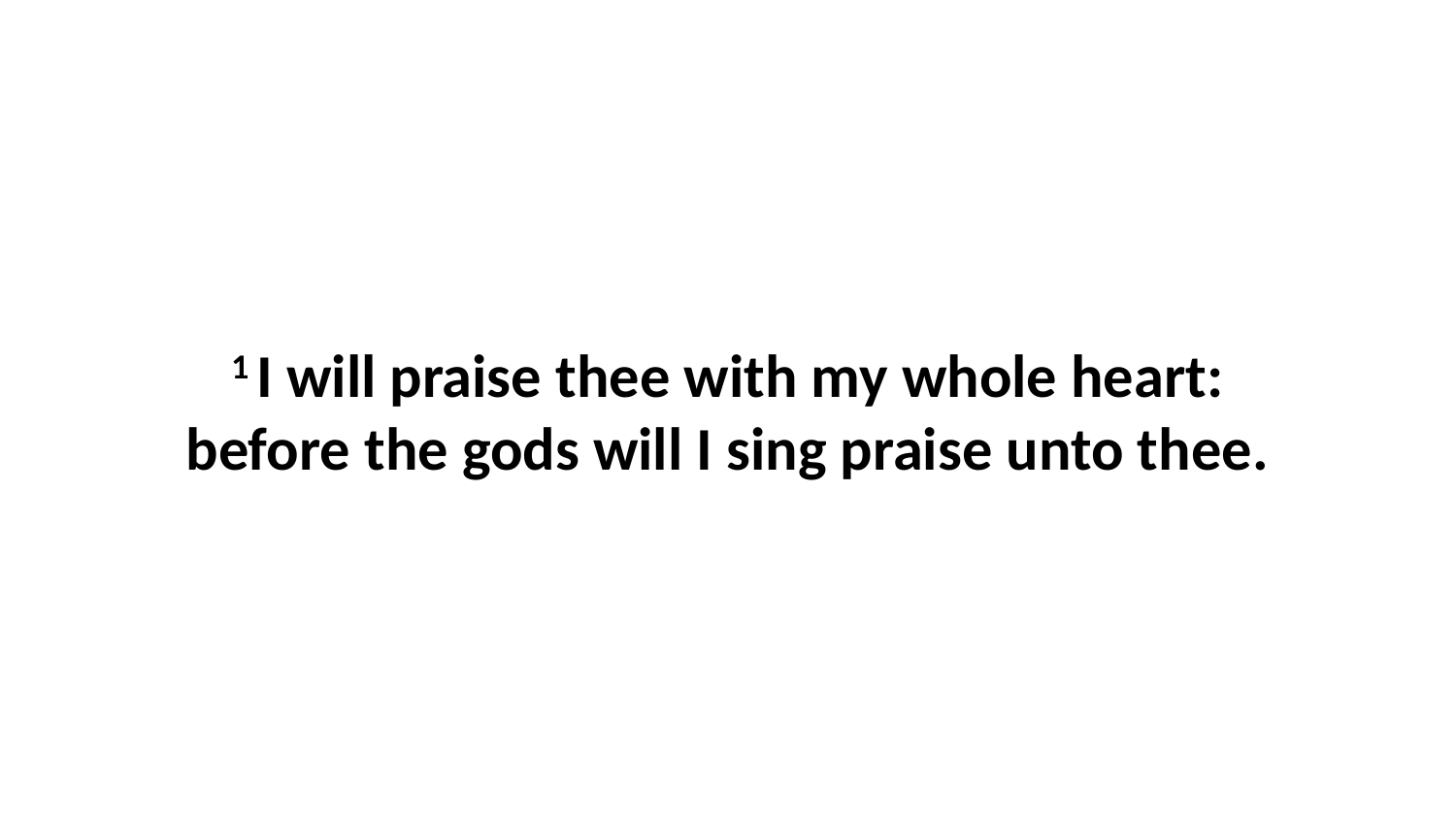

1 I will praise thee with my whole heart: before the gods will I sing praise unto thee.